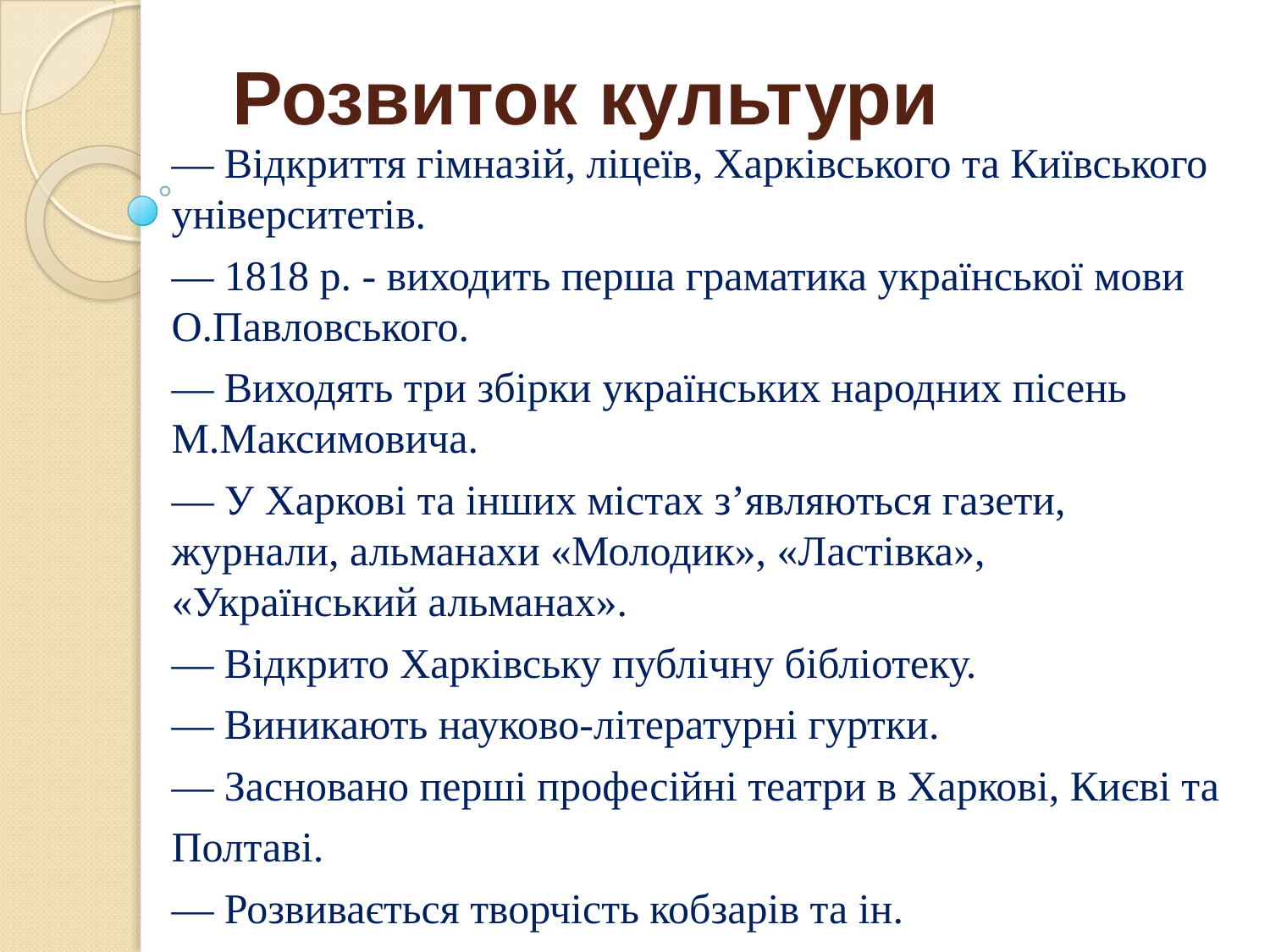

# Розвиток культури
— Відкриття гімназій, ліцеїв, Харківського та Київського університетів.
— 1818 р. - виходить перша граматика української мови О.Павловського.
— Виходять три збірки українських народних пісень М.Максимовича.
— У Харкові та інших містах з’являються газети, журнали, альманахи «Молодик», «Ластівка», «Український альманах».
— Відкрито Харківську публічну бібліотеку.
— Виникають науково-літературні гуртки.
— Засновано перші професійні театри в Харкові, Києві та
Полтаві.
— Розвивається творчість кобзарів та ін.